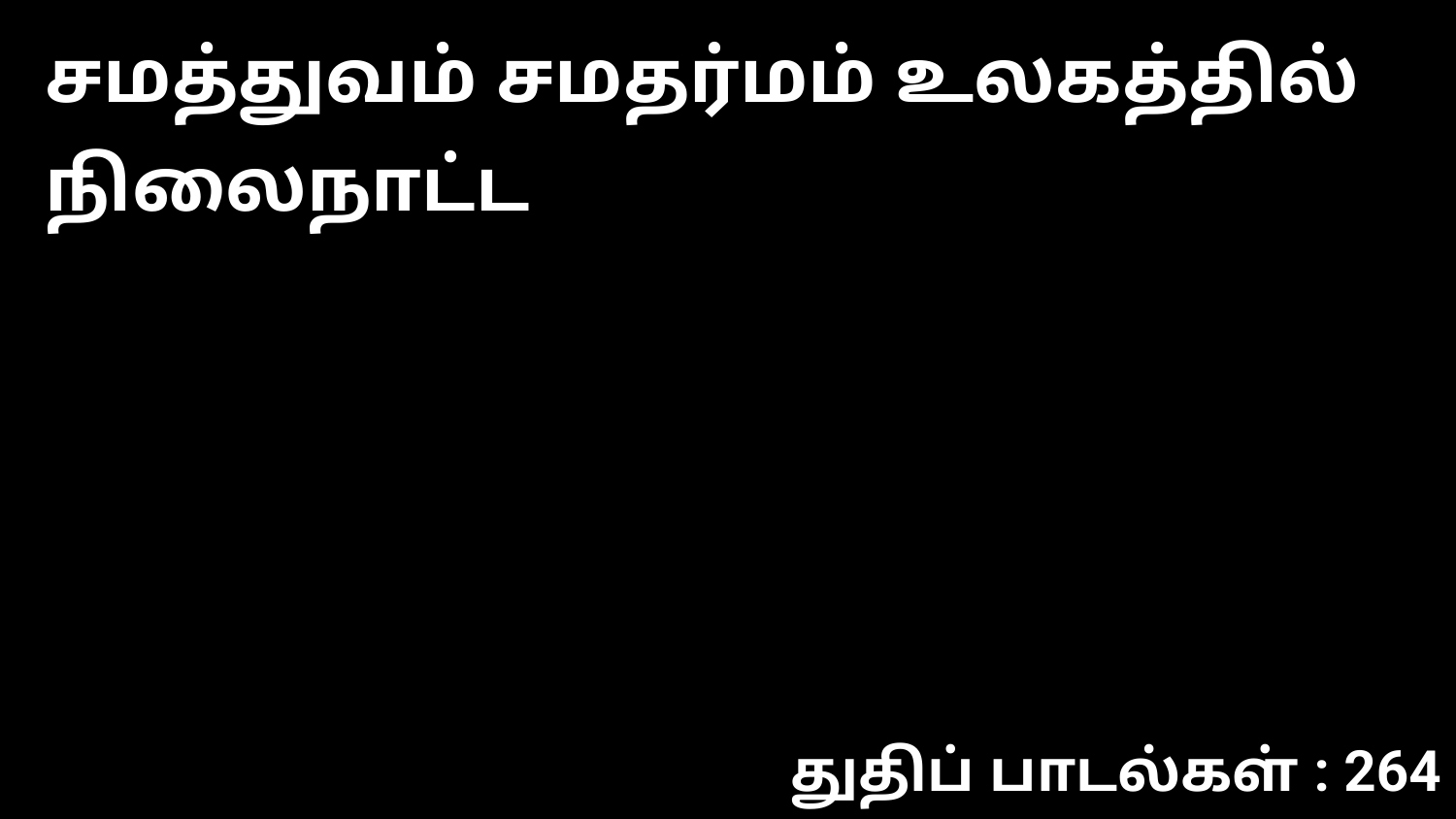

சமத்துவம் சமதர்மம் உலகத்தில் நிலைநாட்ட
துதிப் பாடல்கள் : 264